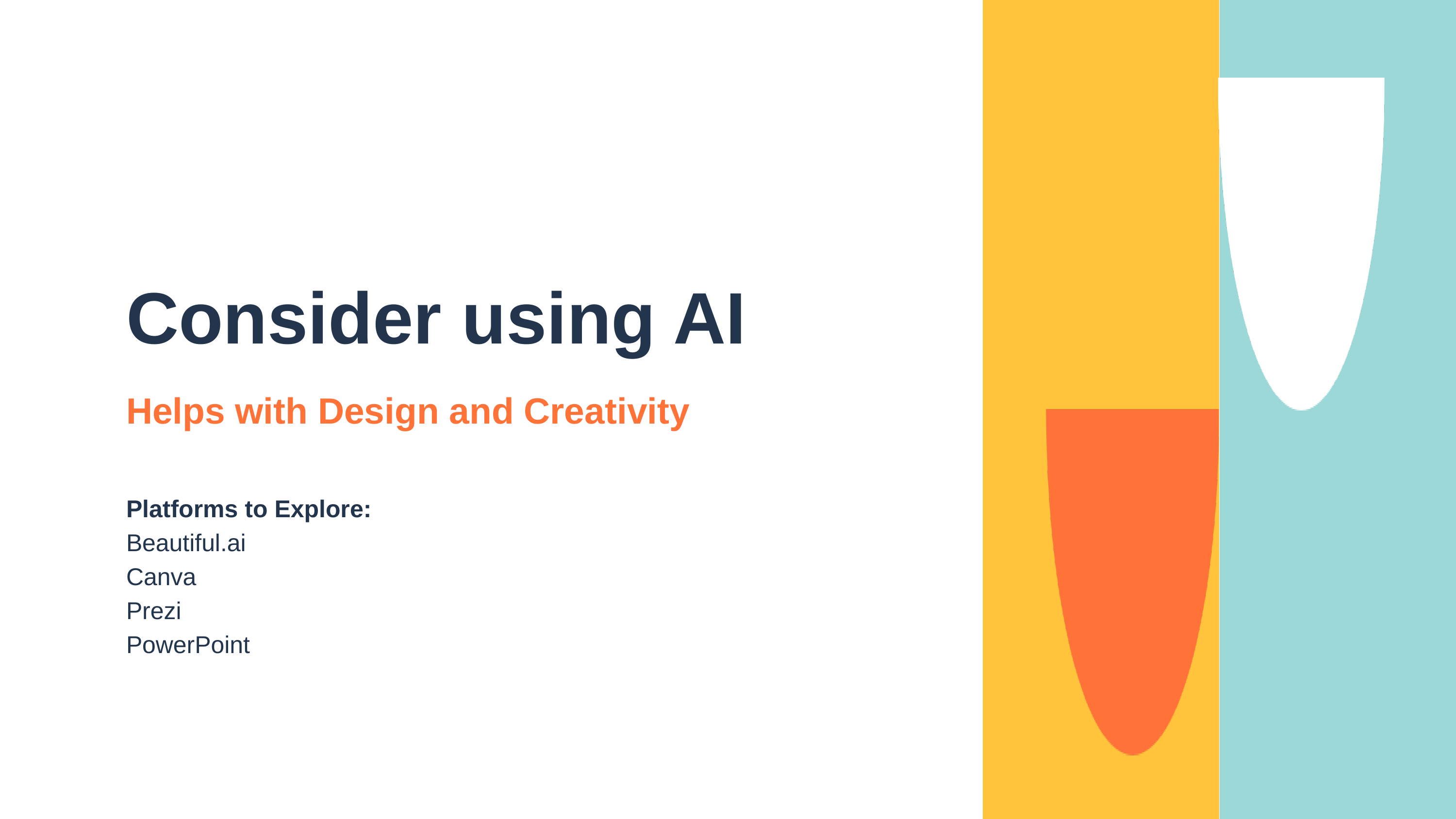

Consider using AI
Helps with Design and Creativity
Platforms to Explore:
Beautiful.ai
Canva
Prezi
PowerPoint